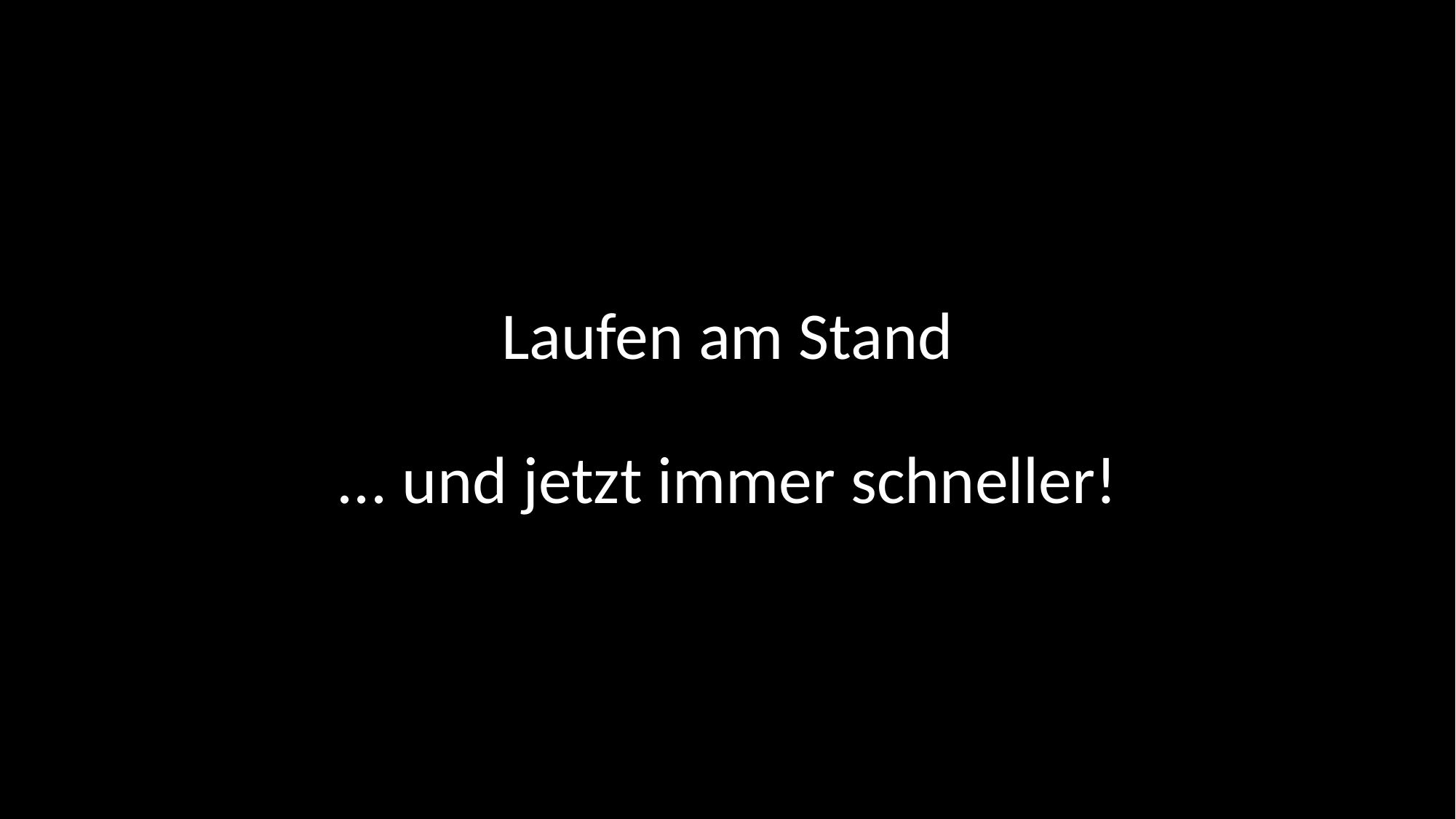

# Laufen am Stand ... und jetzt immer schneller!